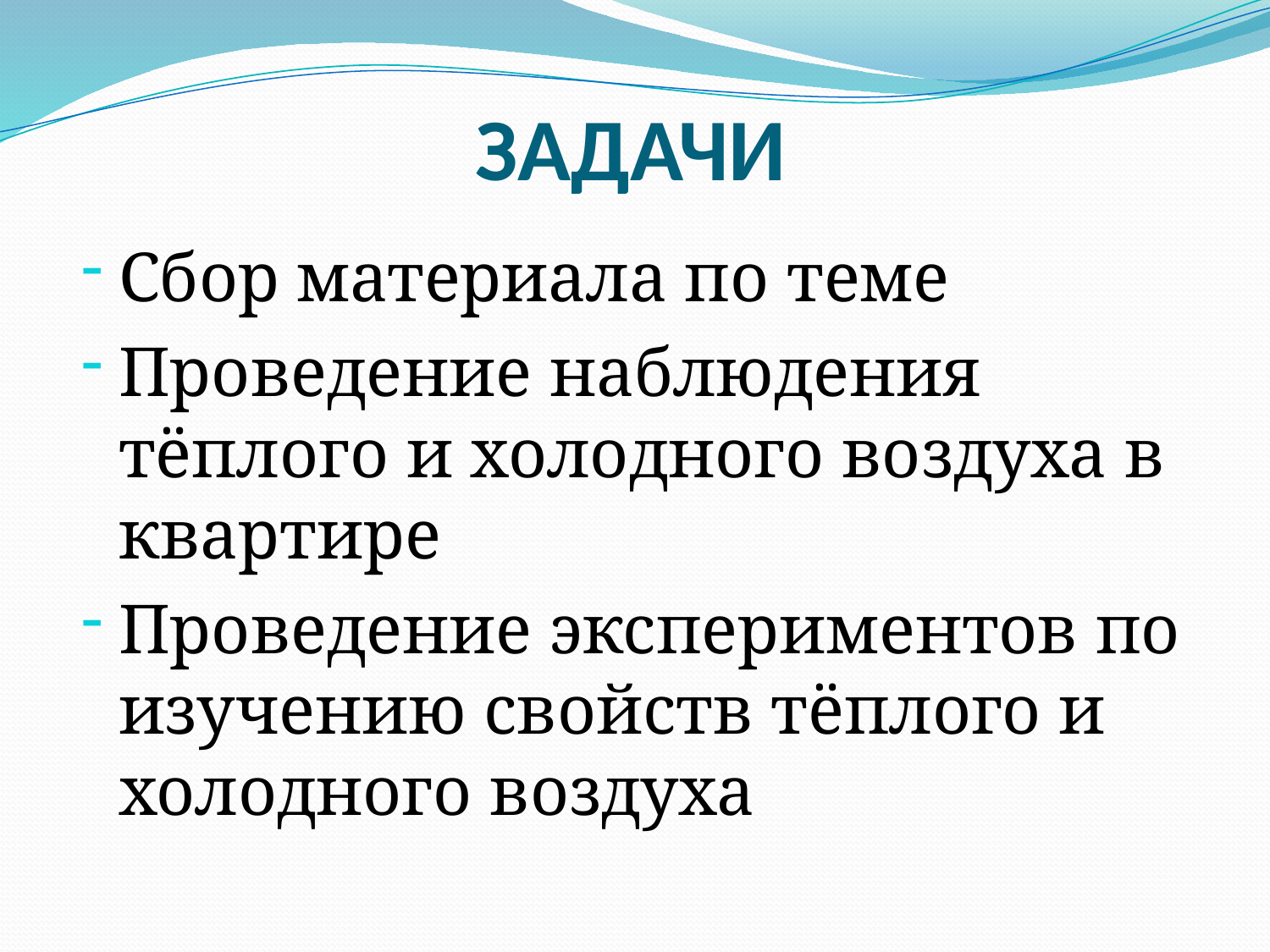

# ЗАДАЧИ
Сбор материала по теме
Проведение наблюдения тёплого и холодного воздуха в квартире
Проведение экспериментов по изучению свойств тёплого и холодного воздуха